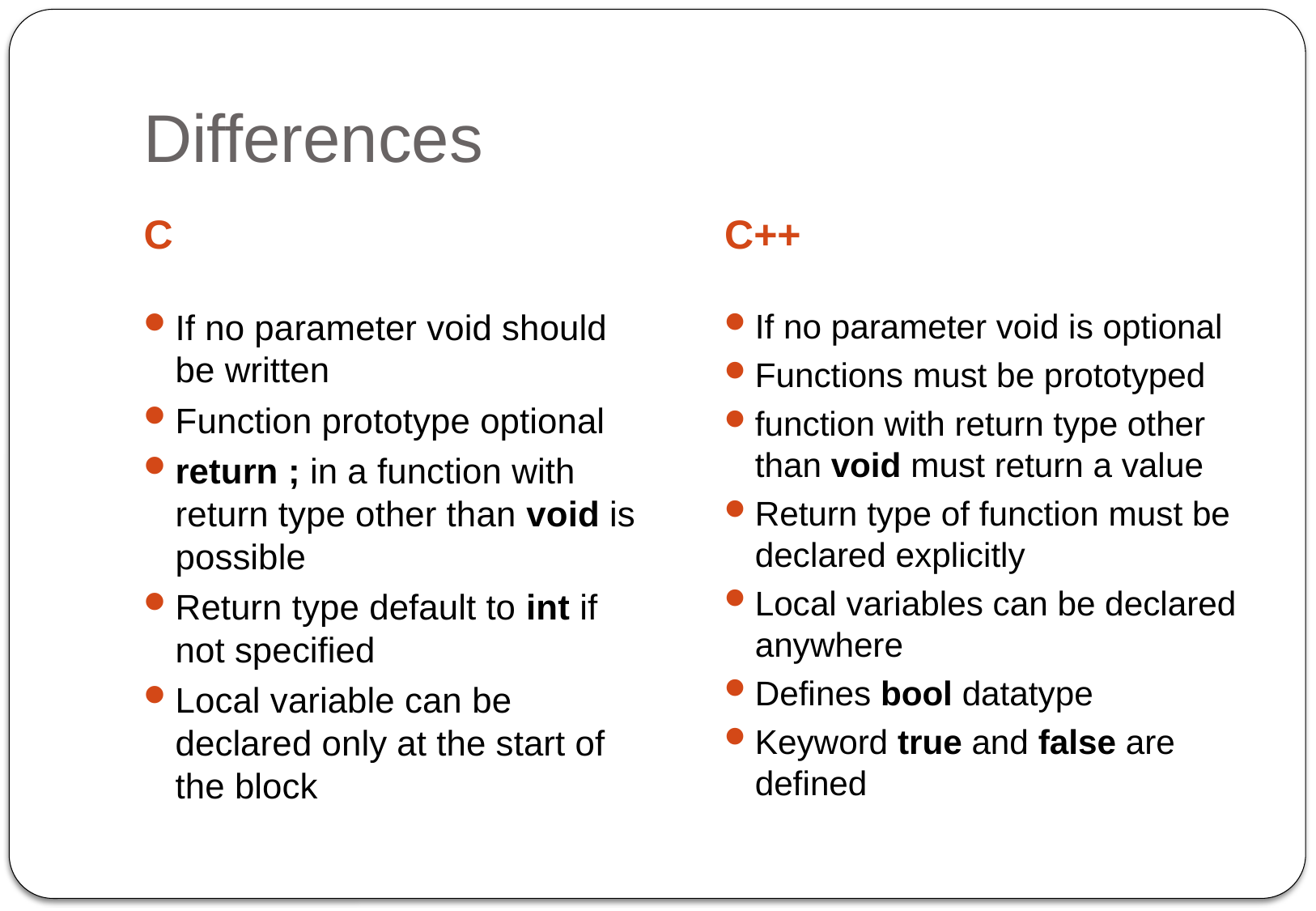

# Differences
C
C++
If no parameter void should be written
Function prototype optional
return ; in a function with return type other than void is possible
Return type default to int if not specified
Local variable can be declared only at the start of the block
If no parameter void is optional
Functions must be prototyped
function with return type other than void must return a value
Return type of function must be declared explicitly
Local variables can be declared anywhere
Defines bool datatype
Keyword true and false are defined